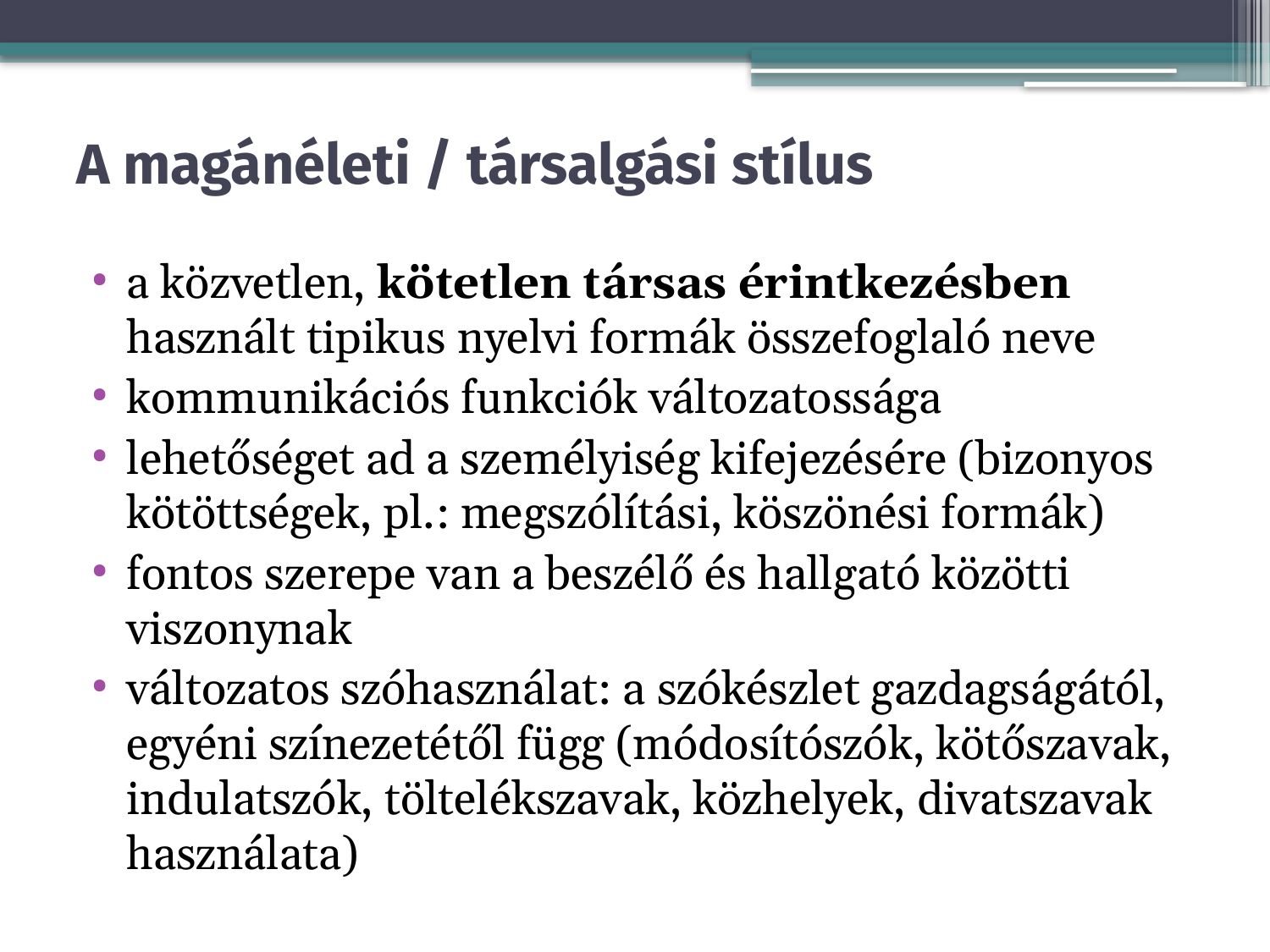

# A magánéleti / társalgási stílus
a közvetlen, kötetlen társas érintkezésben használt tipikus nyelvi formák összefoglaló neve
kommunikációs funkciók változatossága
lehetőséget ad a személyiség kifejezésére (bizonyos kötöttségek, pl.: megszólítási, köszönési formák)
fontos szerepe van a beszélő és hallgató közötti viszonynak
változatos szóhasználat: a szókészlet gazdagságától, egyéni színezetétől függ (módosítószók, kötőszavak, indulatszók, töltelékszavak, közhelyek, divatszavak használata)